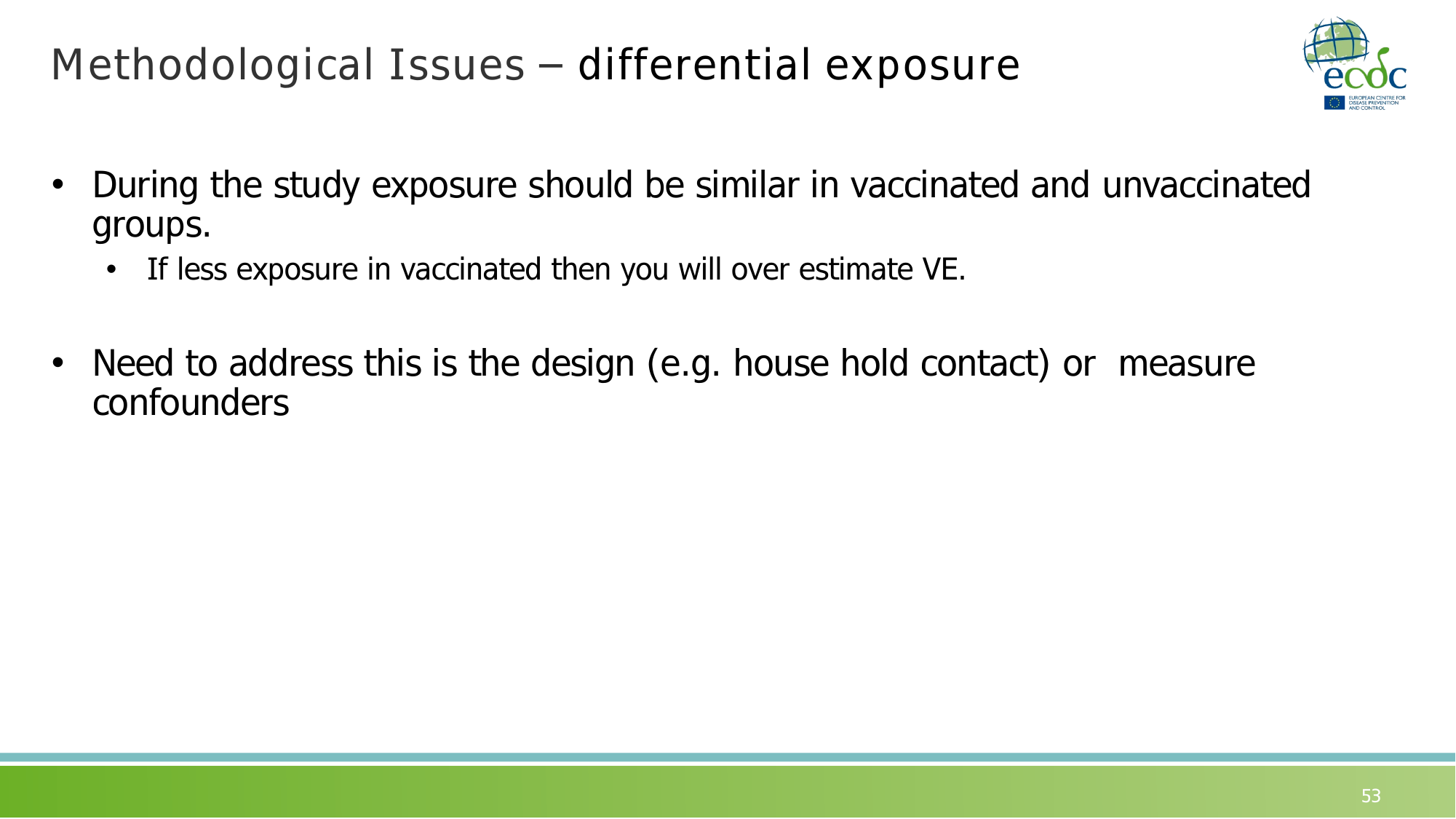

# Methodological Issues – differential exposure
During the study exposure should be similar in vaccinated and unvaccinated groups.
If less exposure in vaccinated then you will over estimate VE.

Need to address this is the design (e.g. house hold contact) or  measure confounders
53